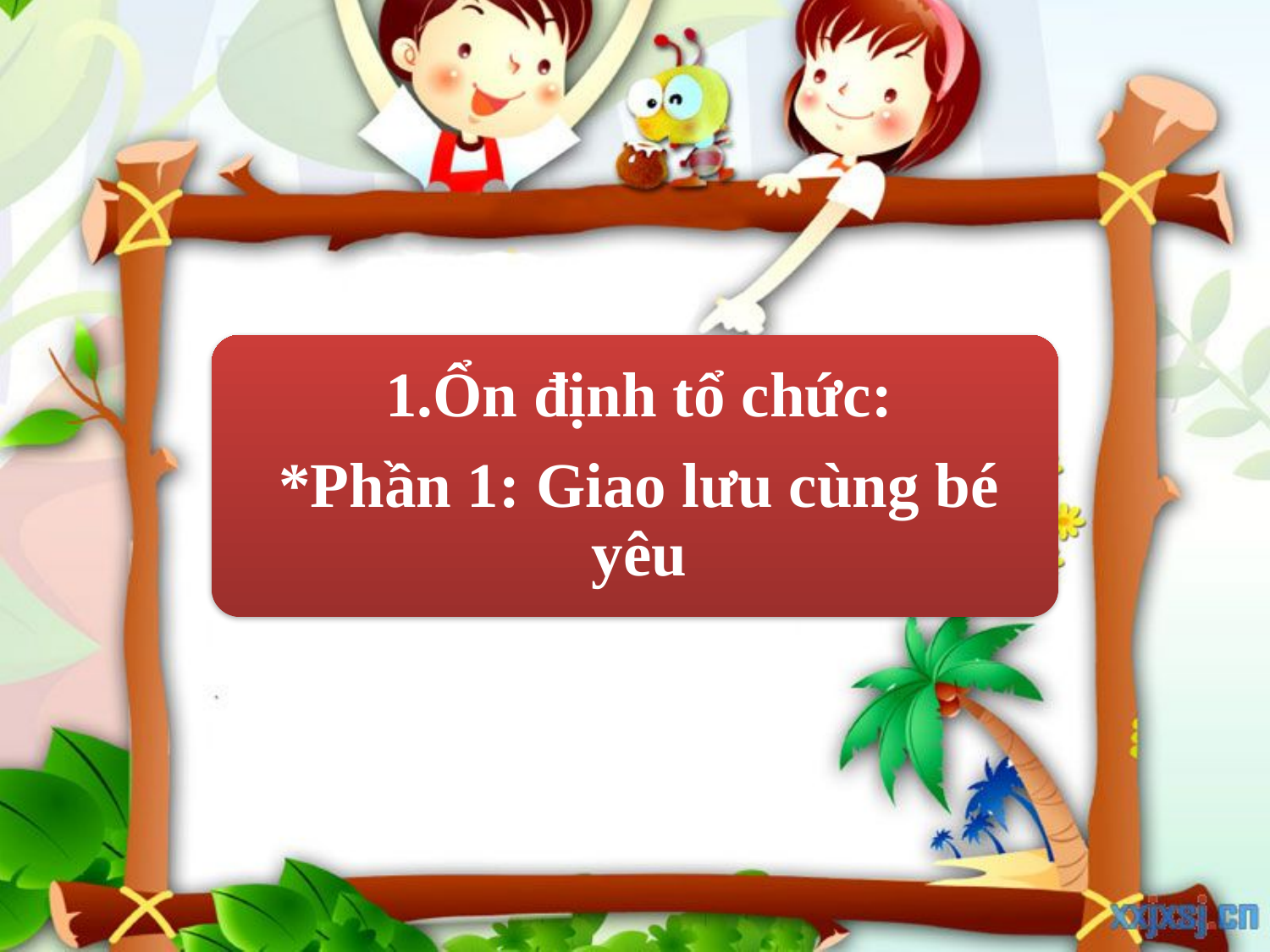

1.Ổn định tổ chức:
*Phần 1: Giao lưu cùng bé yêu